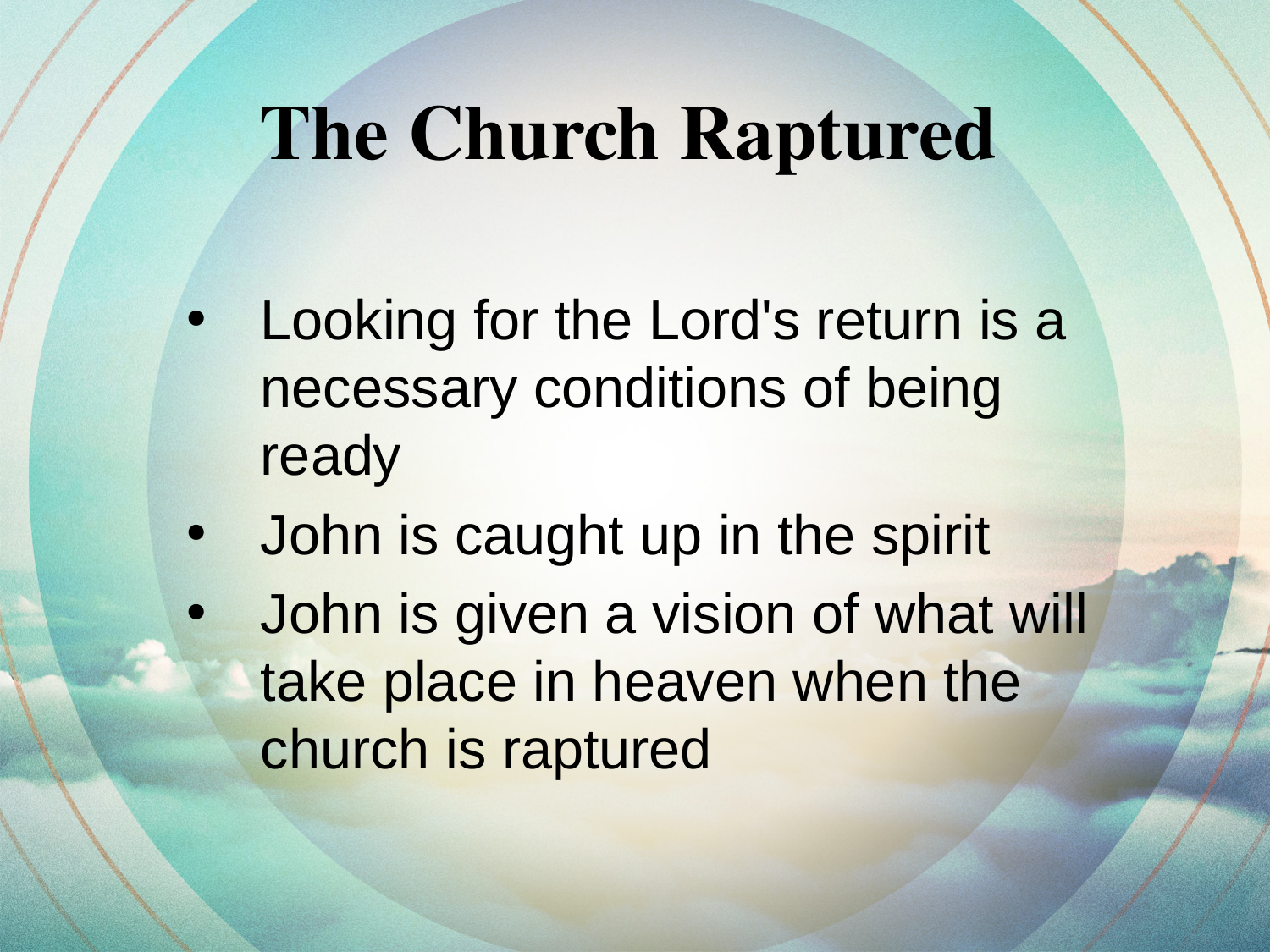

The Church Raptured
Looking for the Lord's return is a necessary conditions of being ready
John is caught up in the spirit
John is given a vision of what will take place in heaven when the church is raptured